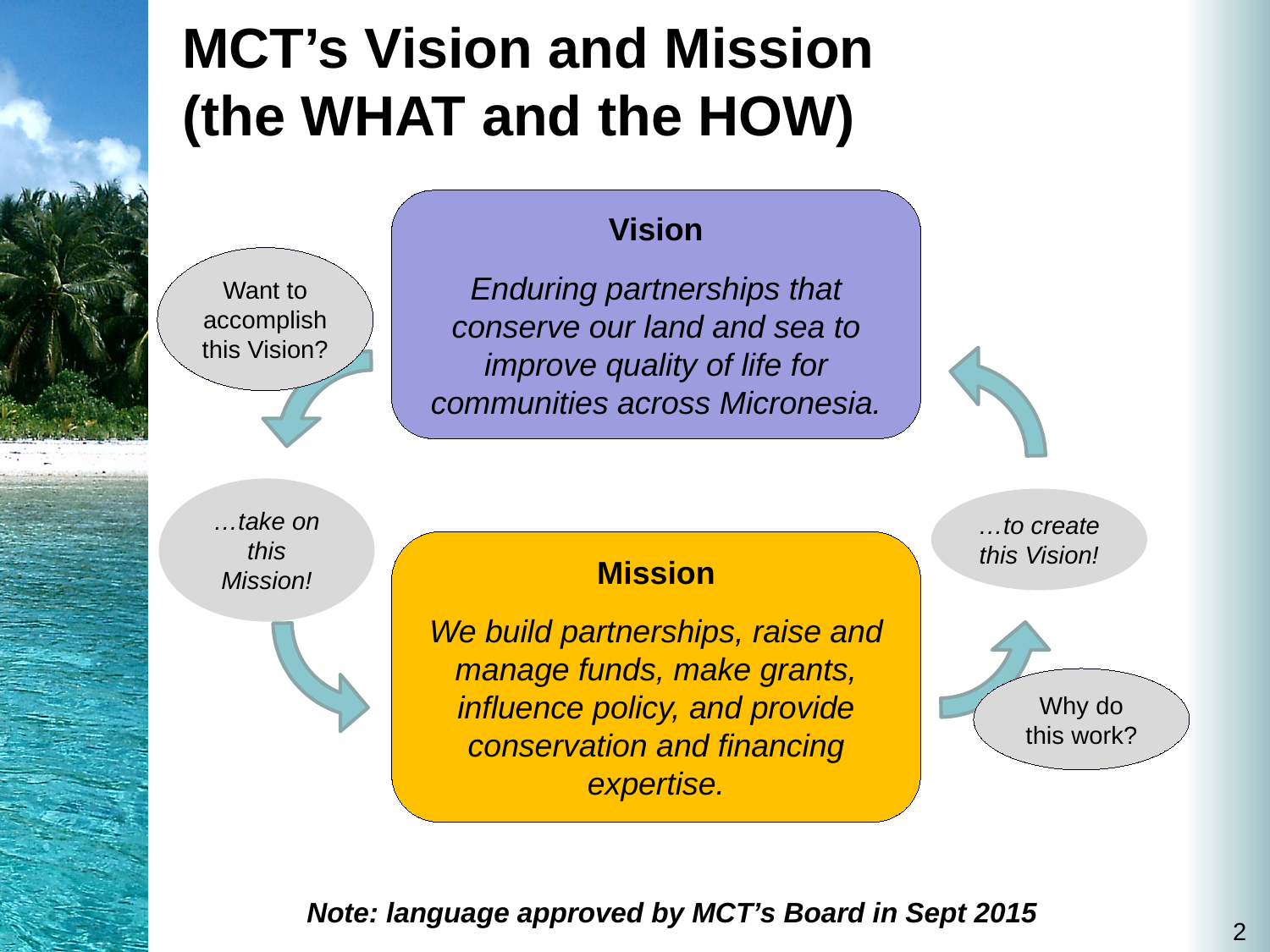

# MCT’s Vision and Mission (the WHAT and the HOW)
Vision
Enduring partnerships that conserve our land and sea to improve quality of life for communities across Micronesia.
Want to accomplish this Vision?

…to create this Vision!
…take on this Mission!

Mission
We build partnerships, raise and manage funds, make grants, influence policy, and provide conservation and financing expertise.
Why do this work?
Note: language approved by MCT’s Board in Sept 2015
2